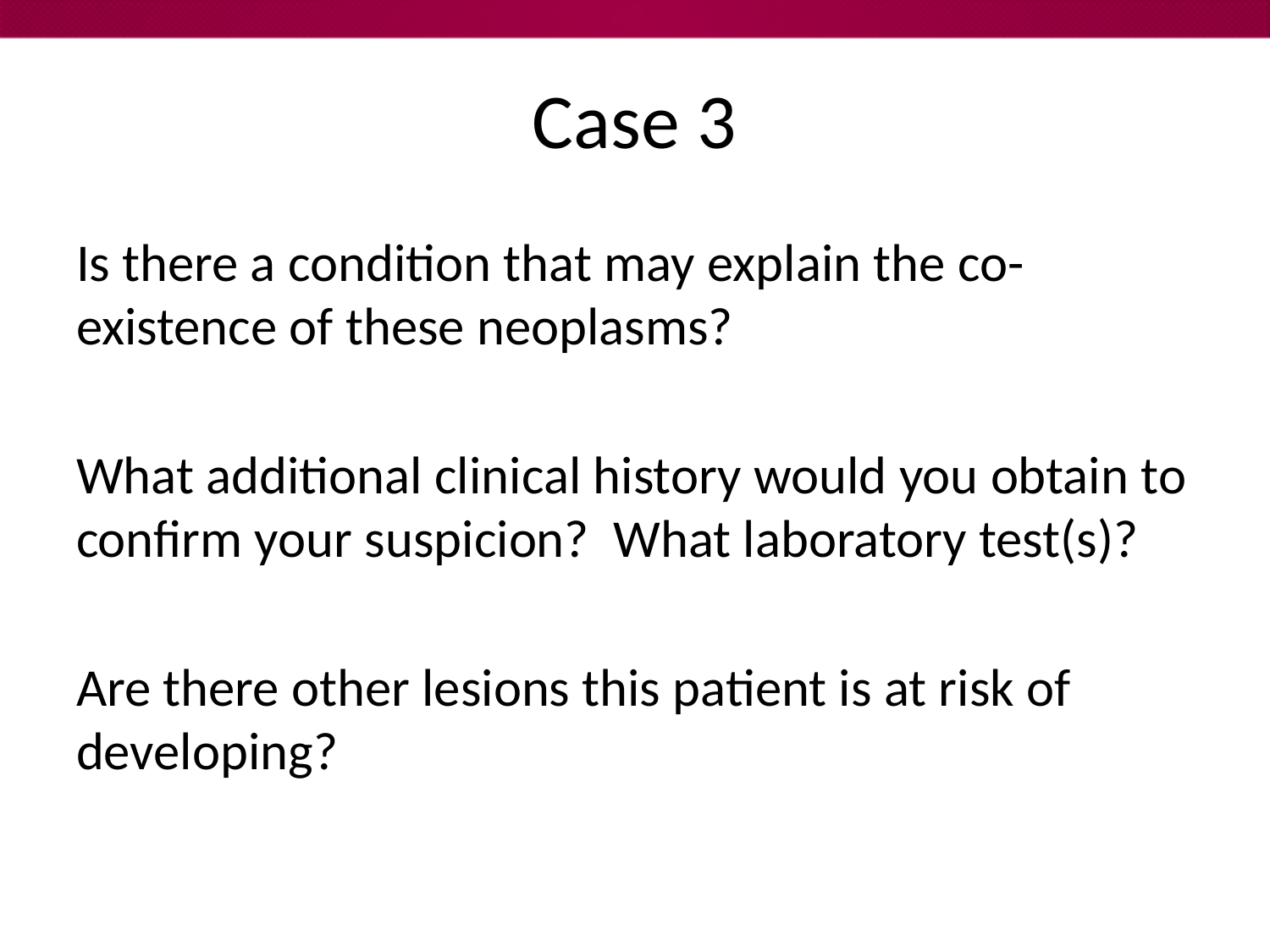

# Case 3
Is there a condition that may explain the co-existence of these neoplasms?

What additional clinical history would you obtain to confirm your suspicion?  What laboratory test(s)?

Are there other lesions this patient is at risk of developing?